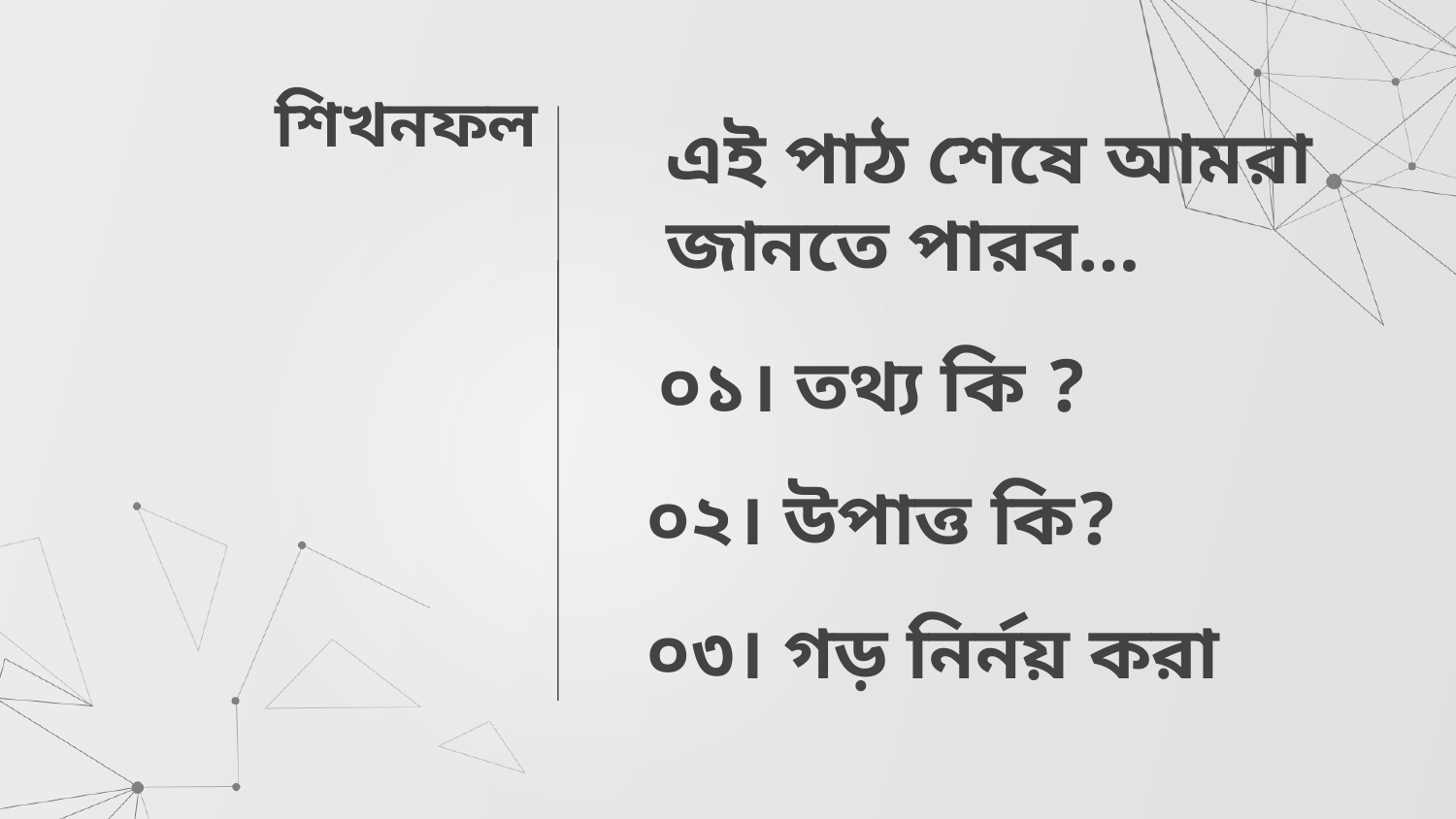

# শিখনফল
এই পাঠ শেষে আমরা জানতে পারব…
০১। তথ্য কি ?
০২। উপাত্ত কি?
০৩। গড় নির্নয় করা